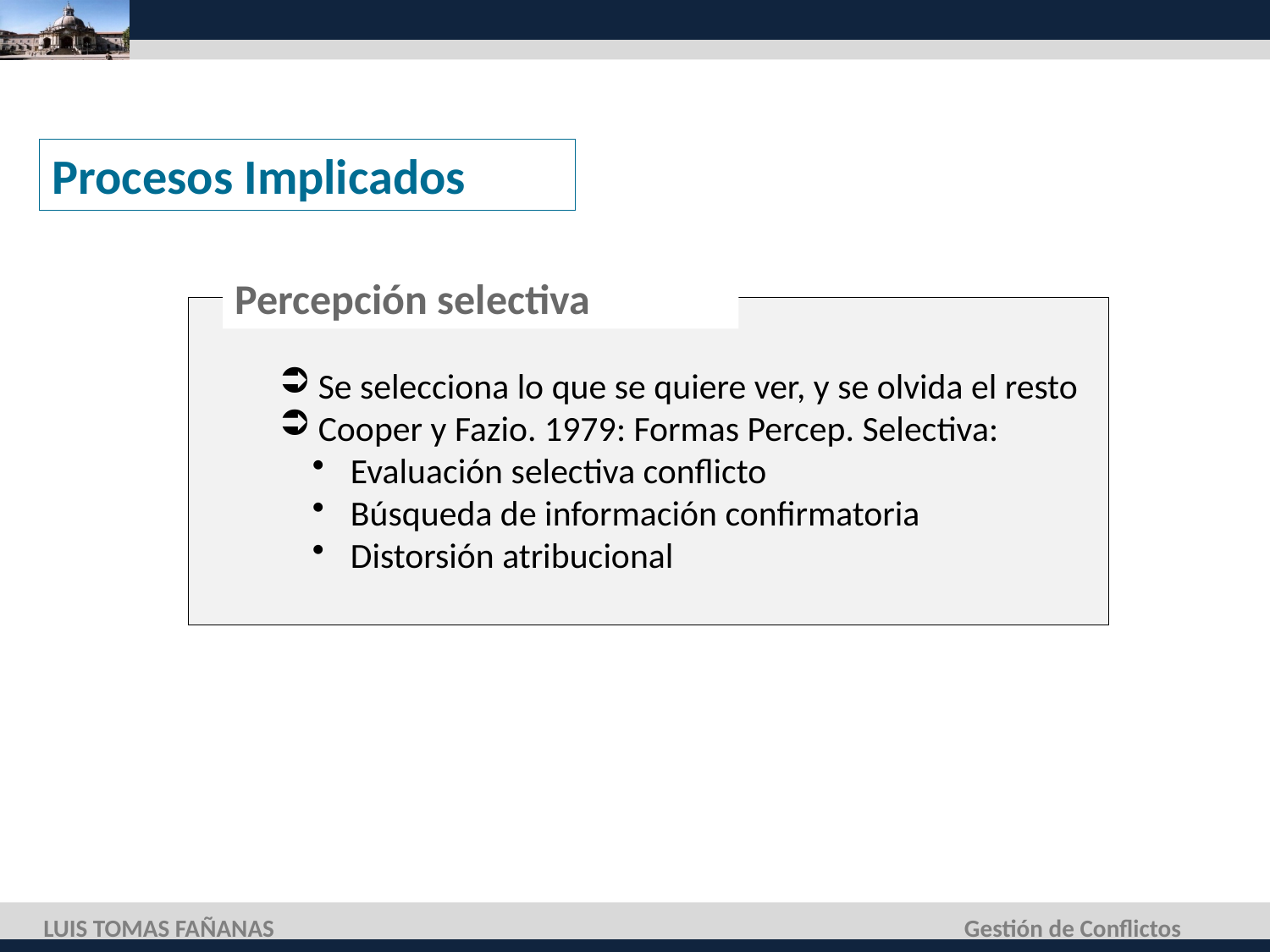

Procesos Implicados
Percepción selectiva

 Se selecciona lo que se quiere ver, y se olvida el resto
 Cooper y Fazio. 1979: Formas Percep. Selectiva:
 Evaluación selectiva conflicto
 Búsqueda de información confirmatoria
 Distorsión atribucional
LUIS TOMAS FAÑANAS
Gestión de Conflictos